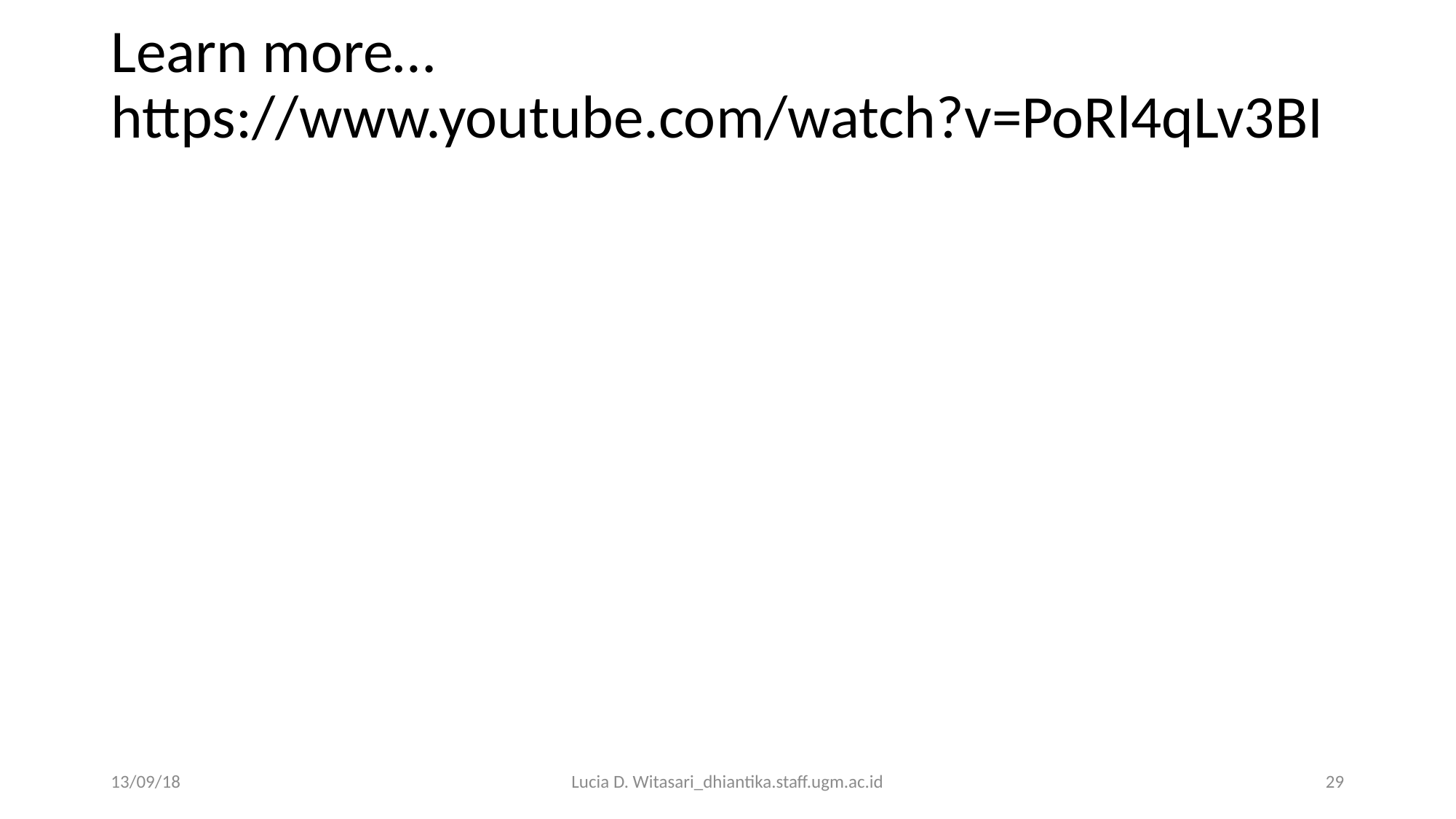

# Learn more… https://www.youtube.com/watch?v=PoRl4qLv3BI
13/09/18
Lucia D. Witasari_dhiantika.staff.ugm.ac.id
29